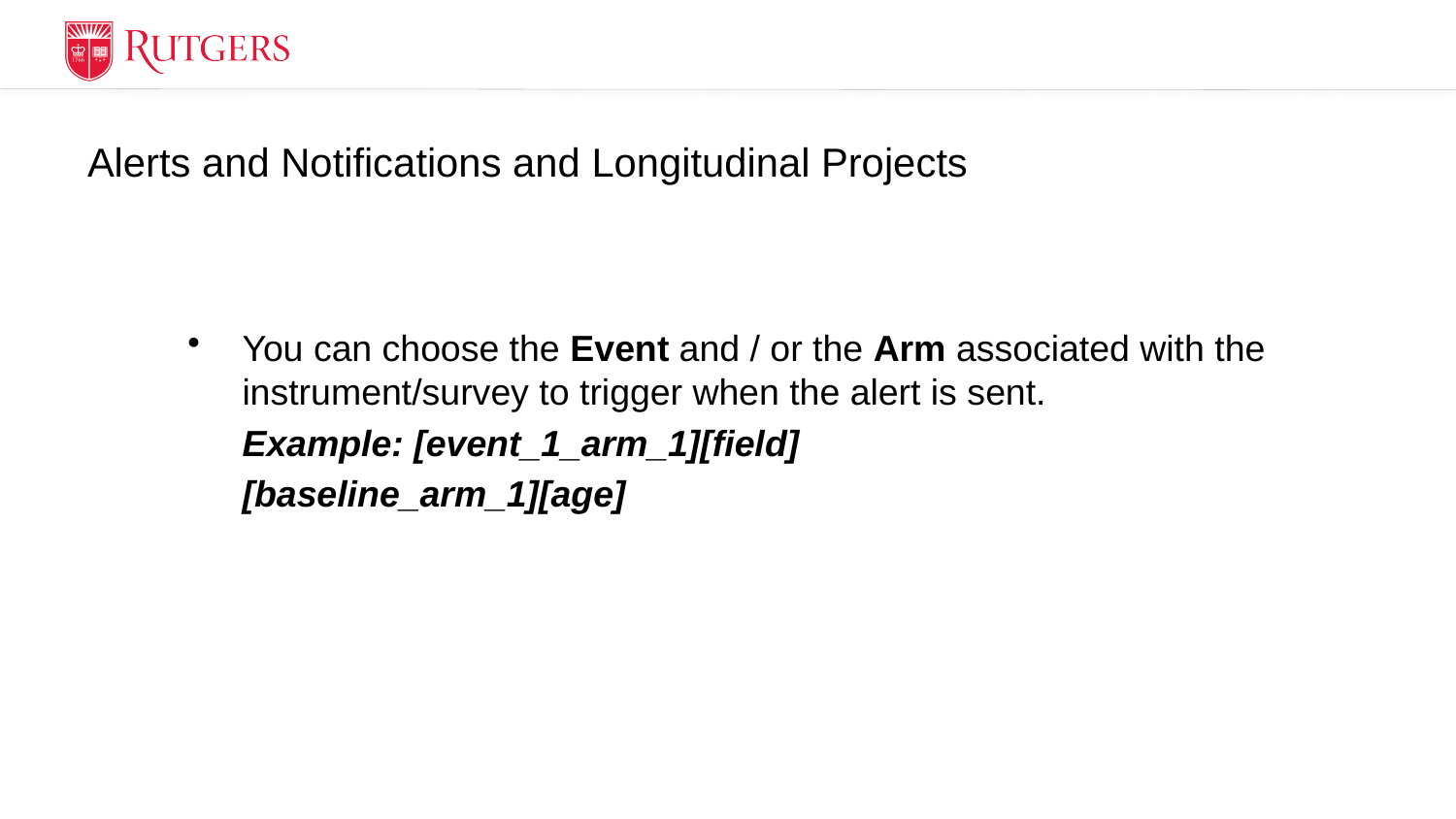

# Alerts and Notifications and Longitudinal Projects
You can choose the Event and / or the Arm associated with the instrument/survey to trigger when the alert is sent.
Example: [event_1_arm_1][field]
[baseline_arm_1][age]